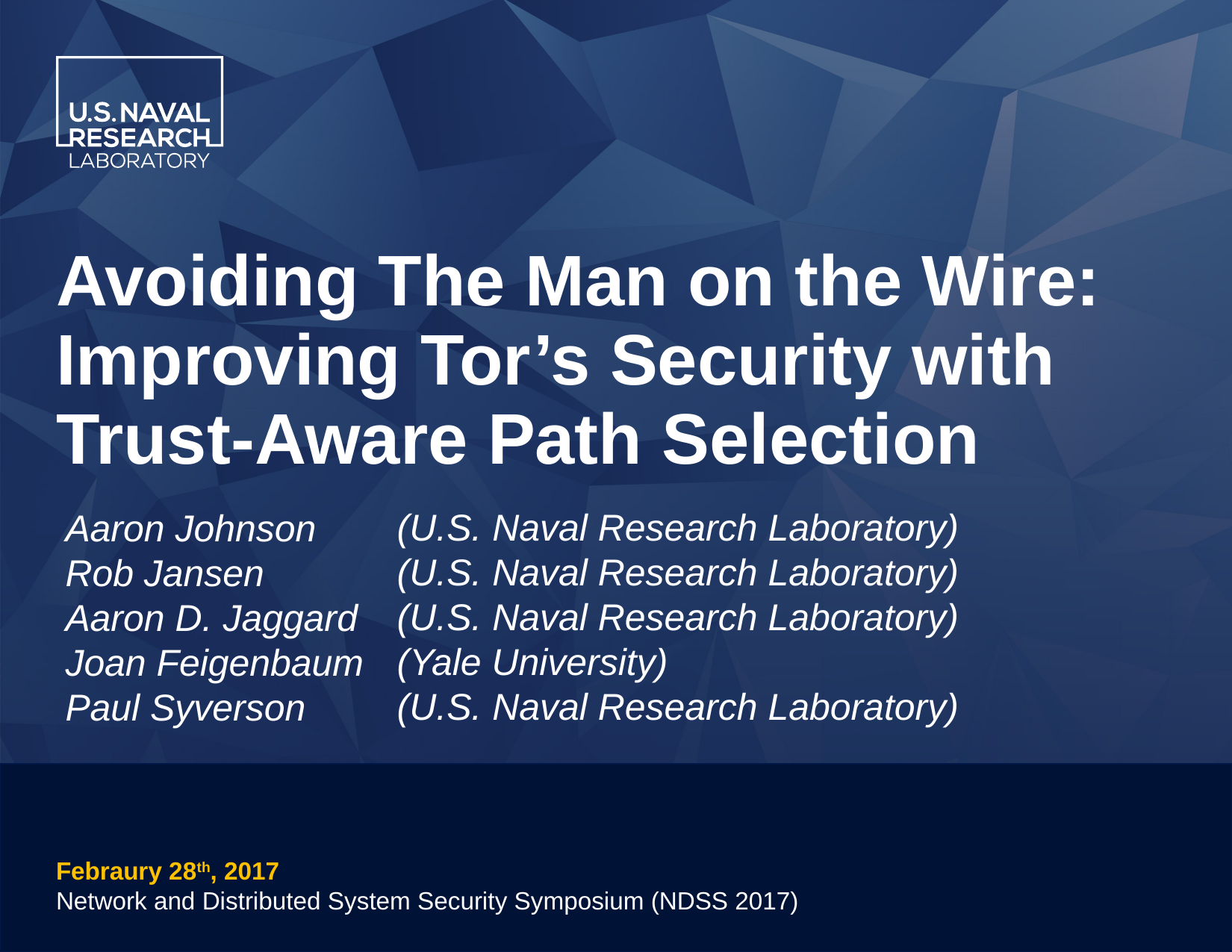

# Avoiding The Man on the Wire: Improving Tor’s Security with Trust-Aware Path Selection
(U.S. Naval Research Laboratory)
(U.S. Naval Research Laboratory)
(U.S. Naval Research Laboratory)
(Yale University)
(U.S. Naval Research Laboratory)
Aaron Johnson
Rob Jansen
Aaron D. Jaggard
Joan Feigenbaum
Paul Syverson
Febraury 28th, 2017
Network and Distributed System Security Symposium (NDSS 2017)